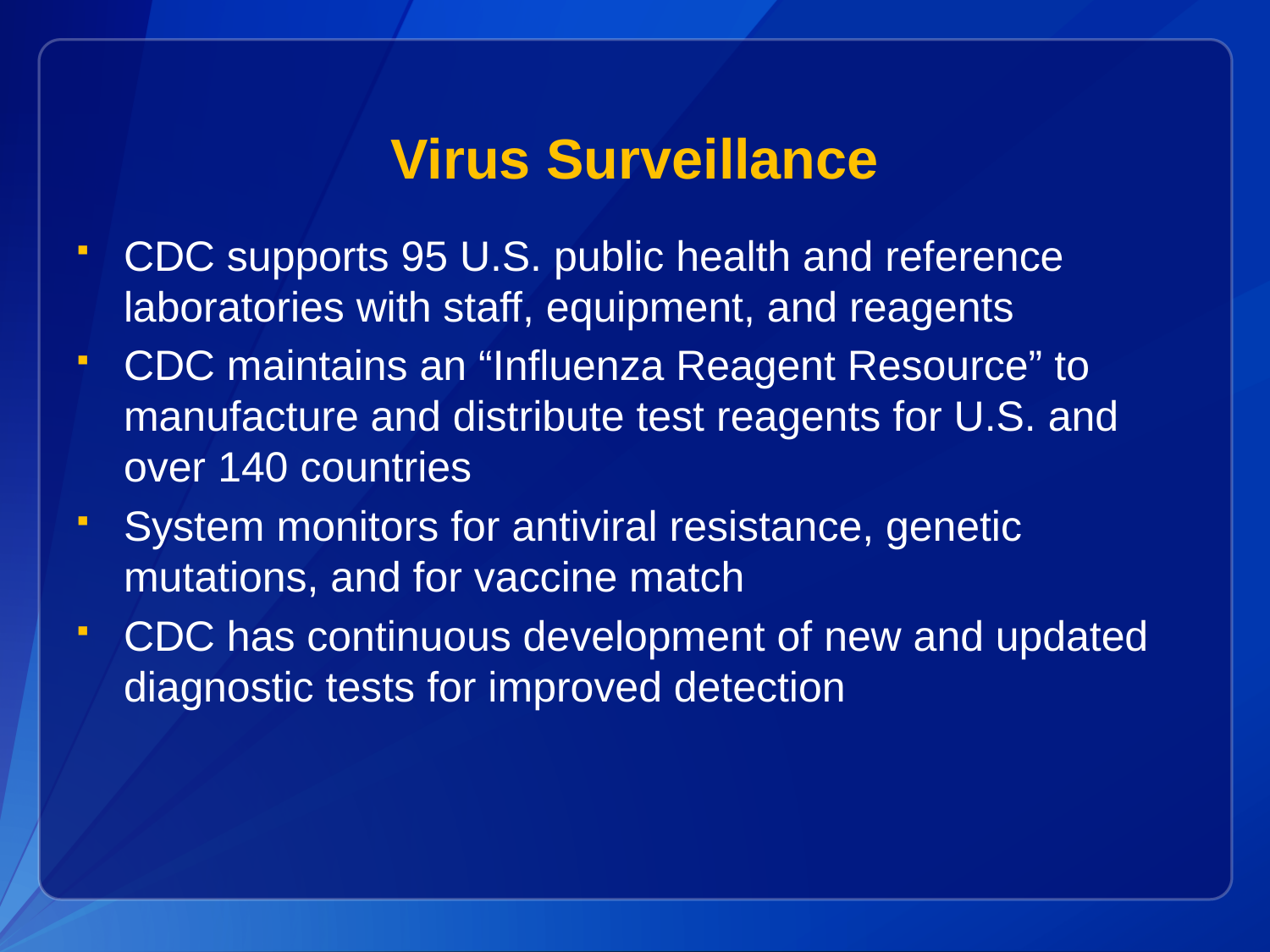

# Virus Surveillance
CDC supports 95 U.S. public health and reference laboratories with staff, equipment, and reagents
CDC maintains an “Influenza Reagent Resource” to manufacture and distribute test reagents for U.S. and over 140 countries
System monitors for antiviral resistance, genetic mutations, and for vaccine match
CDC has continuous development of new and updated diagnostic tests for improved detection